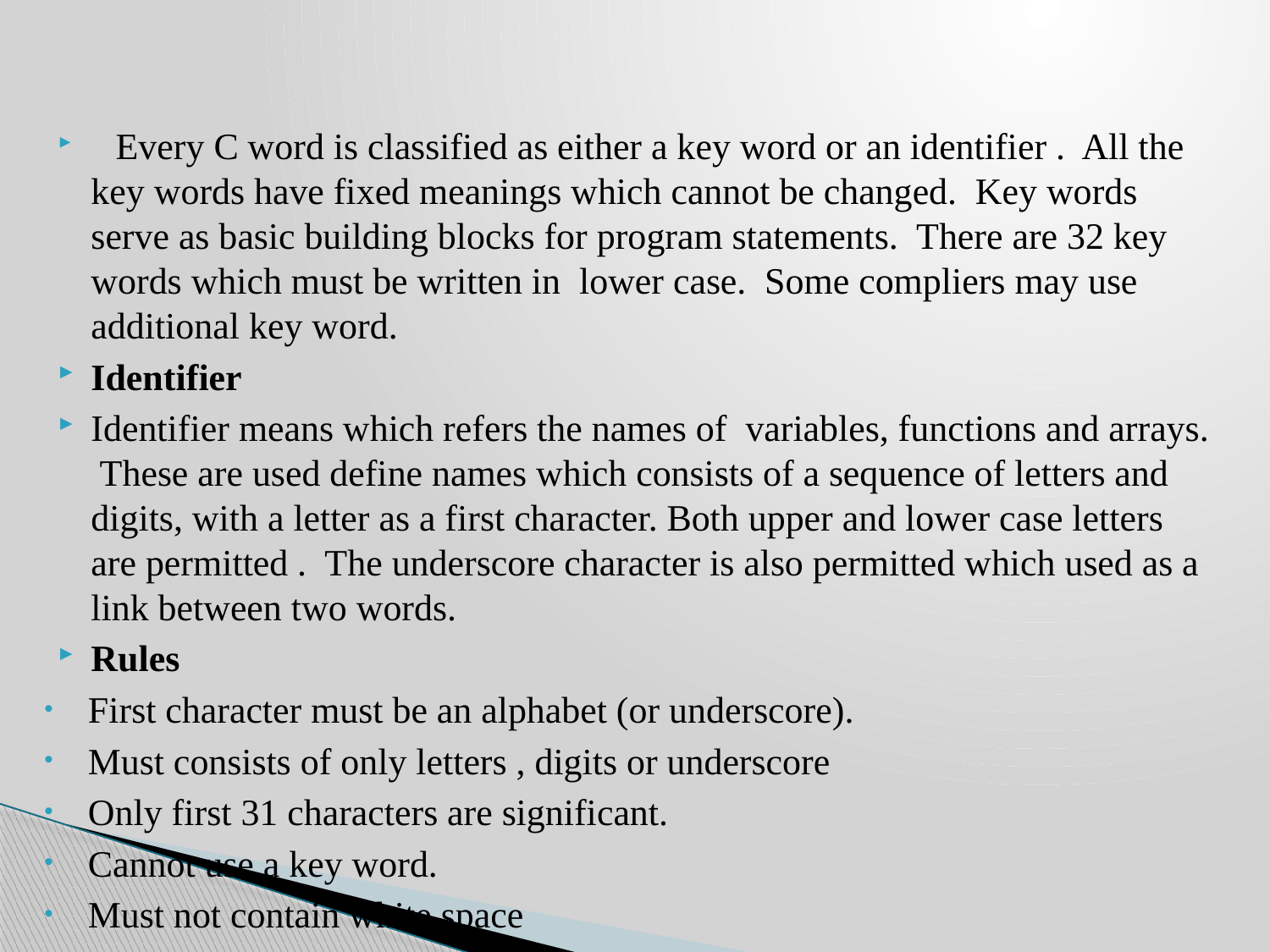

Every C word is classified as either a key word or an identifier .  All the key words have fixed meanings which cannot be changed.  Key words serve as basic building blocks for program statements.  There are 32 key words which must be written in  lower case.  Some compliers may use additional key word.
Identifier
Identifier means which refers the names of  variables, functions and arrays.  These are used define names which consists of a sequence of letters and digits, with a letter as a first character. Both upper and lower case letters are permitted .  The underscore character is also permitted which used as a link between two words.
Rules
First character must be an alphabet (or underscore).
Must consists of only letters , digits or underscore
Only first 31 characters are significant.
Cannot use a key word.
Must not contain white space